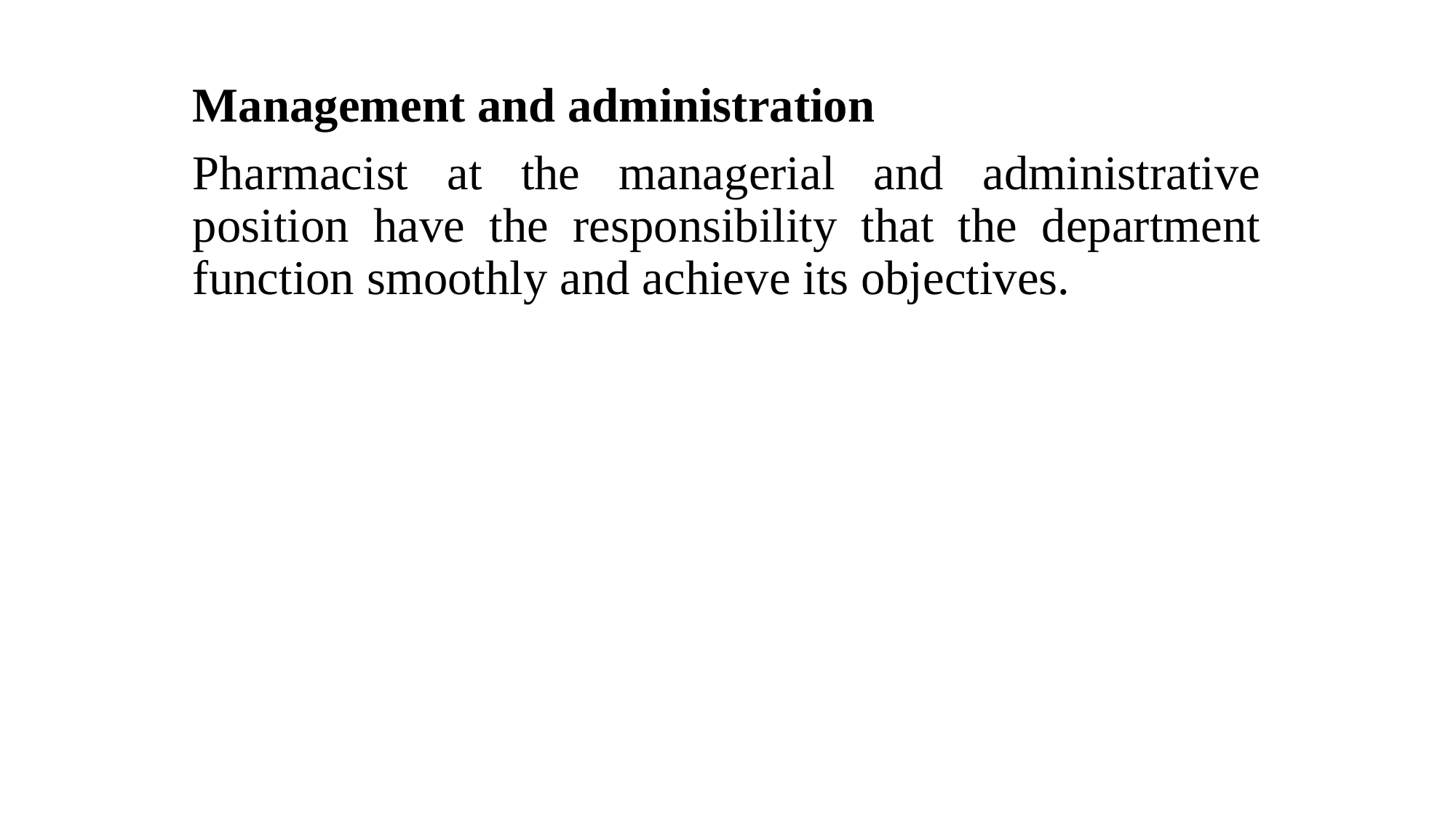

Management and administration
Pharmacist at the managerial and administrative position have the responsibility that the department function smoothly and achieve its objectives.